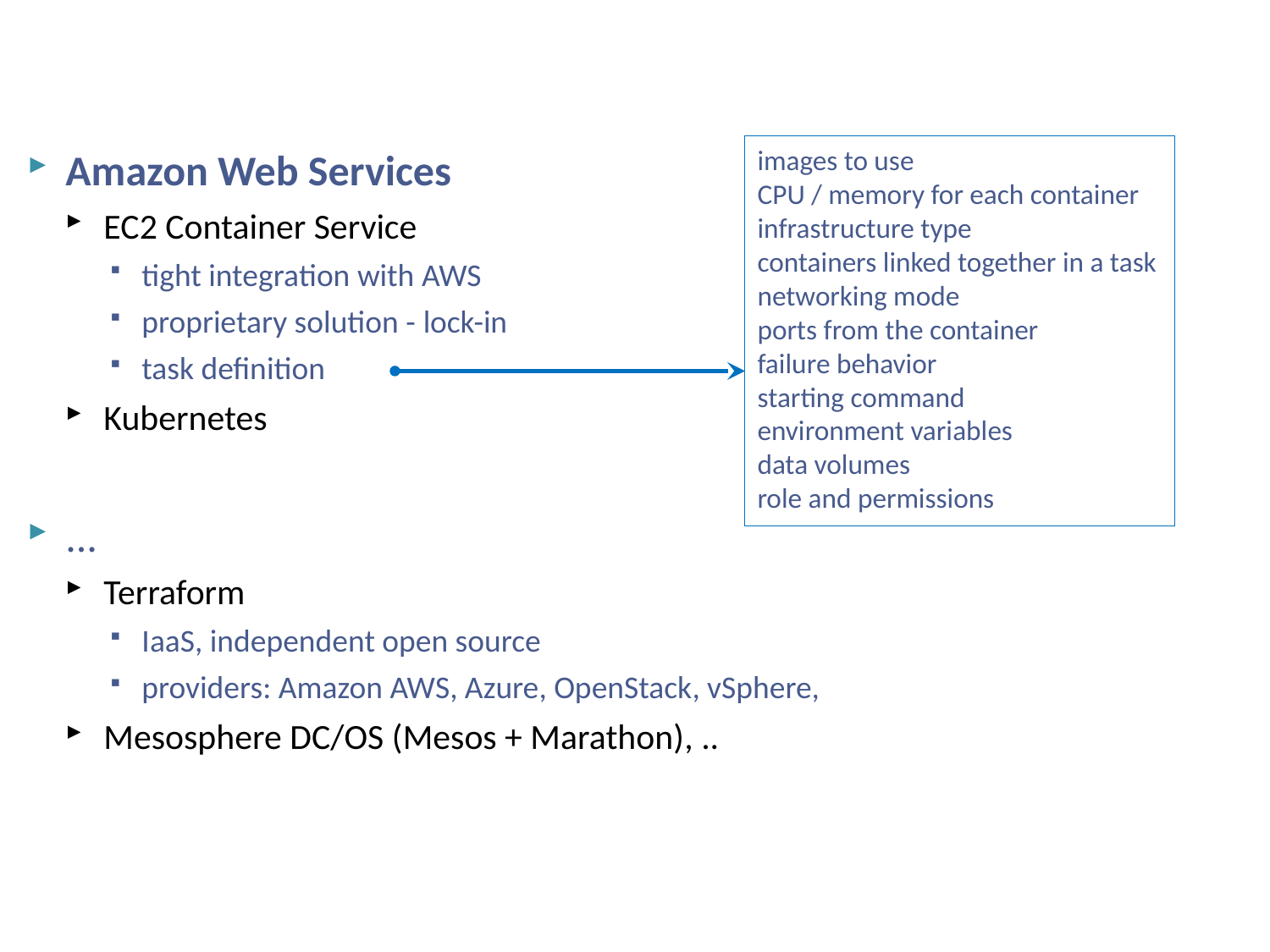

# Container Management Systems & Orchestration

Amazon Web Services
EC2 Container Service
tight integration with AWS
proprietary solution - lock-in
task definition
Kubernetes

...
Terraform
IaaS, independent open source
providers: Amazon AWS, Azure, OpenStack, vSphere,
Mesosphere DC/OS (Mesos + Marathon), ..
images to use
CPU / memory for each container
infrastructure type
containers linked together in a task
networking mode
ports from the container
failure behavior
starting command
environment variables
data volumes
role and permissions